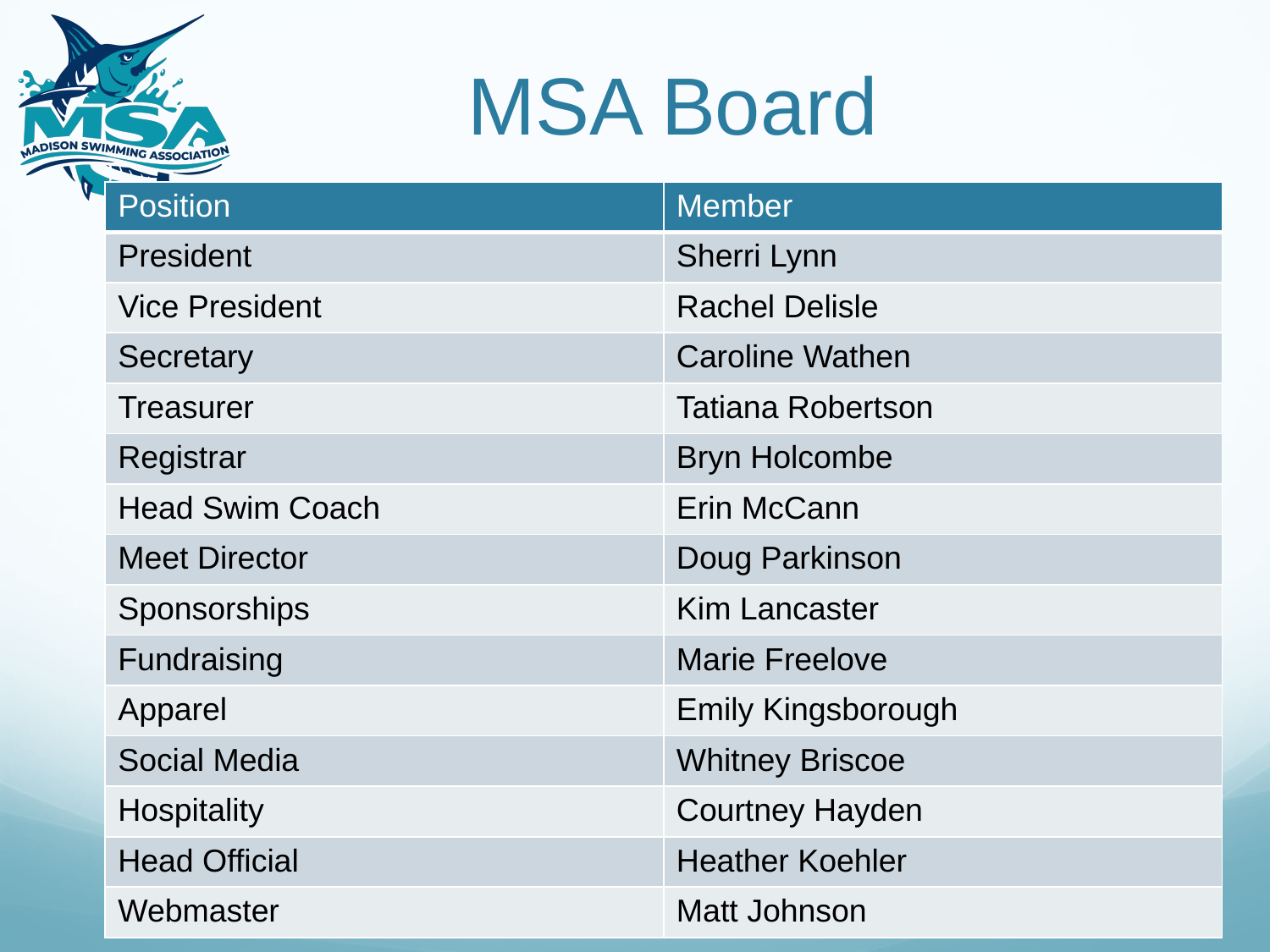

# MSA Board
| Position | Member |
| --- | --- |
| President | Sherri Lynn |
| Vice President | Rachel Delisle |
| Secretary | Caroline Wathen |
| Treasurer | Tatiana Robertson |
| Registrar | Bryn Holcombe |
| Head Swim Coach | Erin McCann |
| Meet Director | Doug Parkinson |
| Sponsorships | Kim Lancaster |
| Fundraising | Marie Freelove |
| Apparel | Emily Kingsborough |
| Social Media | Whitney Briscoe |
| Hospitality | Courtney Hayden |
| Head Official | Heather Koehler |
| Webmaster | Matt Johnson |